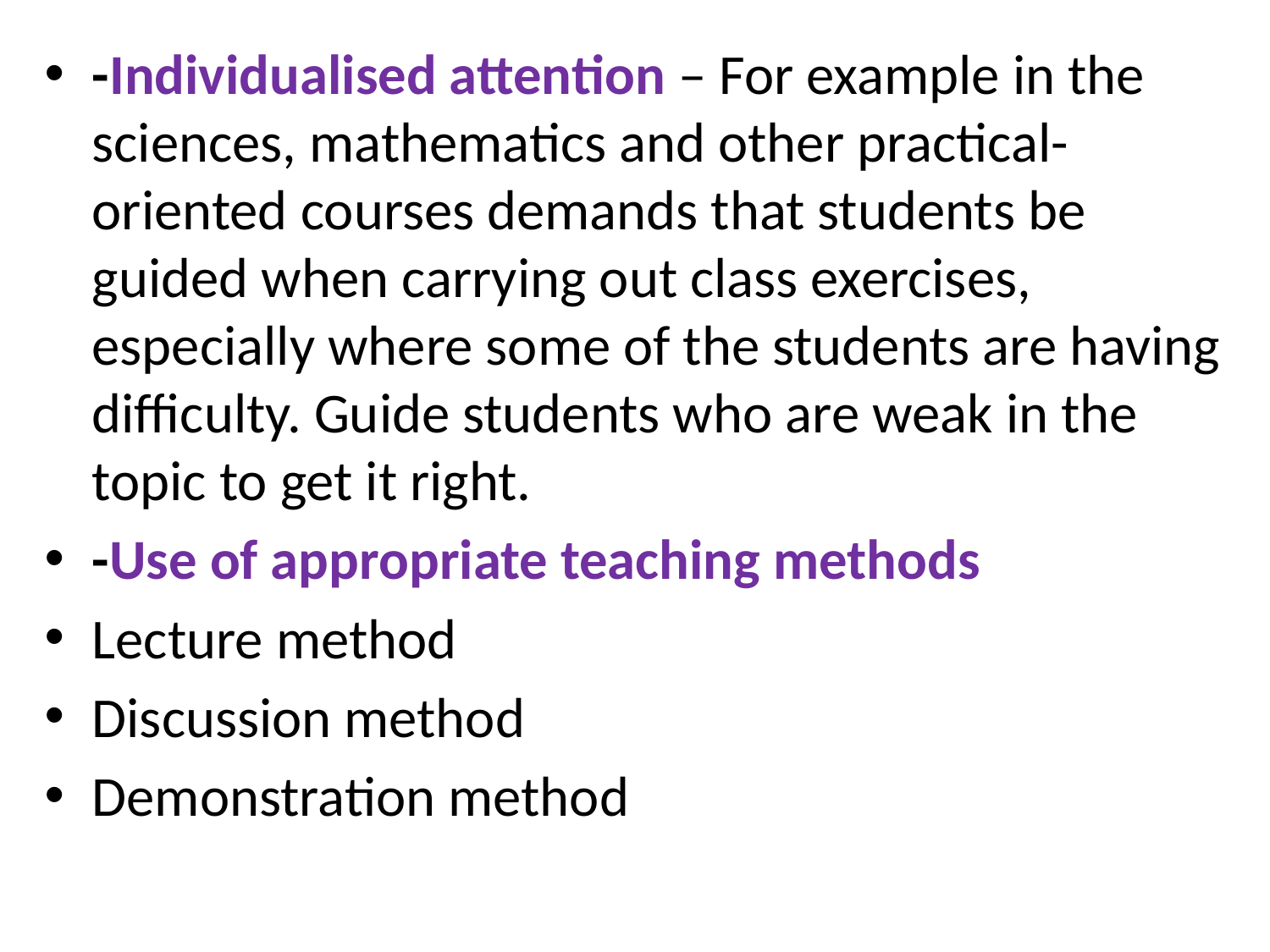

-Individualised attention – For example in the sciences, mathematics and other practical-oriented courses demands that students be guided when carrying out class exercises, especially where some of the students are having difficulty. Guide students who are weak in the topic to get it right.
-Use of appropriate teaching methods
Lecture method
Discussion method
Demonstration method